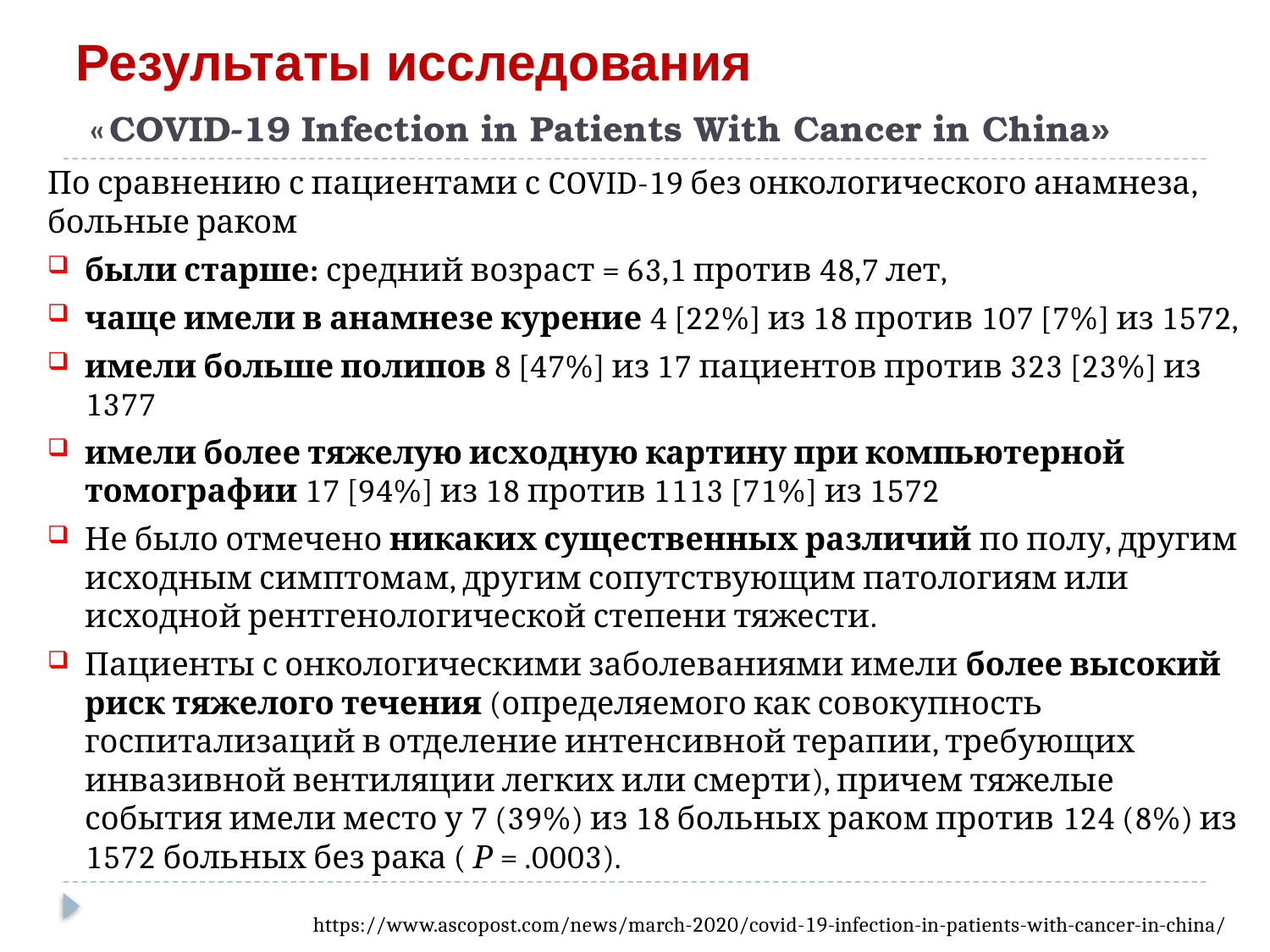

# Результаты исследования «COVID-19 Infection in Patients With Cancer in China»
По сравнению с пациентами с COVID-19 без онкологического анамнеза, больные раком
были старше: средний возраст = 63,1 против 48,7 лет,
чаще имели в анамнезе курение 4 [22%] из 18 против 107 [7%] из 1572,
имели больше полипов 8 [47%] из 17 пациентов против 323 [23%] из 1377
имели более тяжелую исходную картину при компьютерной томографии 17 [94%] из 18 против 1113 [71%] из 1572
Не было отмечено никаких существенных различий по полу, другим исходным симптомам, другим сопутствующим патологиям или исходной рентгенологической степени тяжести.
Пациенты с онкологическими заболеваниями имели более высокий риск тяжелого течения (определяемого как совокупность госпитализаций в отделение интенсивной терапии, требующих инвазивной вентиляции легких или смерти), причем тяжелые события имели место у 7 (39%) из 18 больных раком против 124 (8%) из 1572 больных без рака ( Р = .0003).

https://www.ascopost.com/news/march-2020/covid-19-infection-in-patients-with-cancer-in-china/